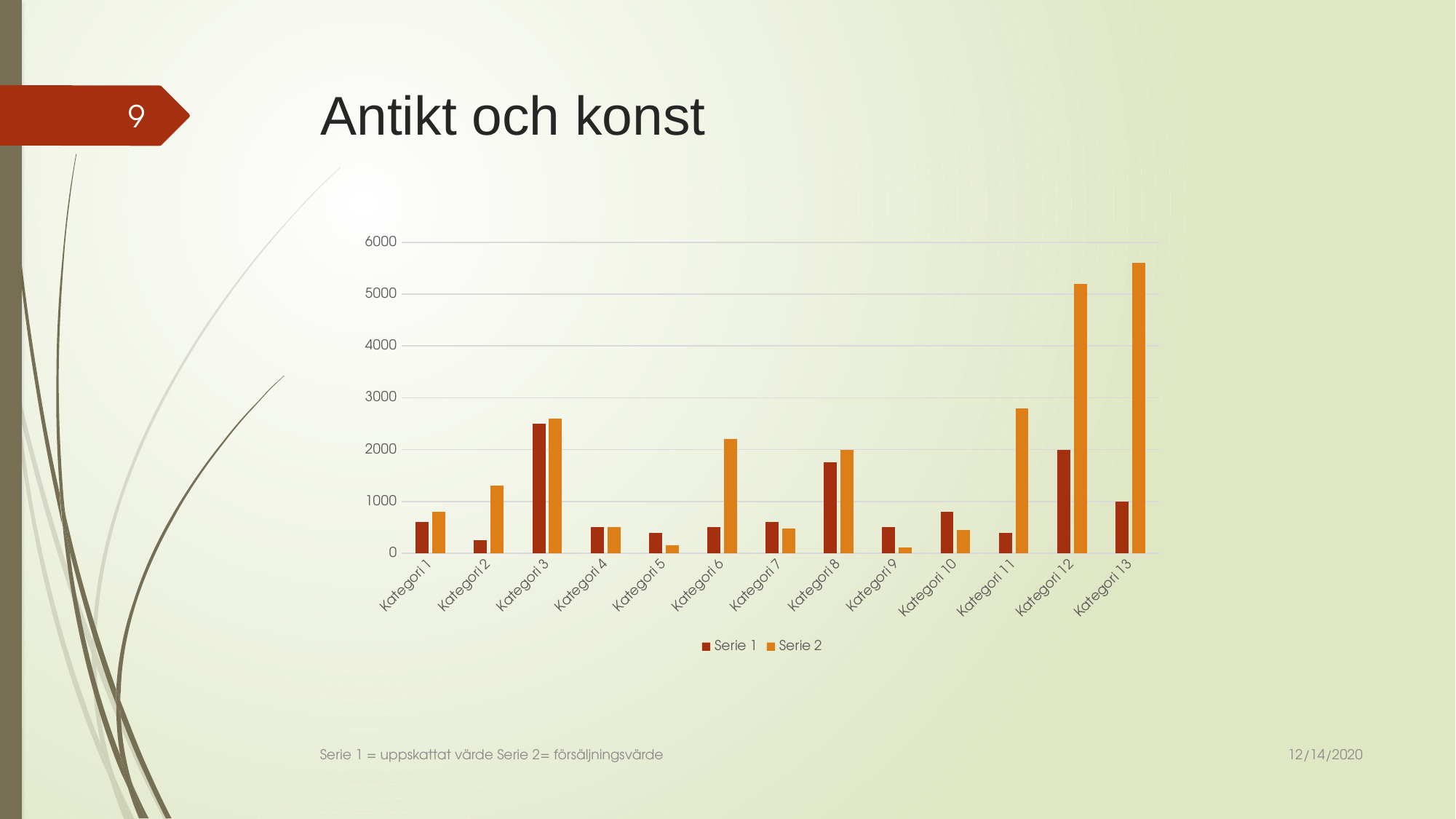

# Antikt och konst
9

### Chart

| Category | Serie 1 | Serie 2 |
|---|---|---|
| Kategori 1 | 600.0 | 800.0 |
| Kategori 2 | 250.0 | 1300.0 |
| Kategori 3 | 2500.0 | 2600.0 |
| Kategori 4 | 500.0 | 500.0 |
| Kategori 5 | 400.0 | 160.0 |
| Kategori 6 | 500.0 | 2200.0 |
| Kategori 7 | 600.0 | 475.0 |
| Kategori 8 | 1750.0 | 2000.0 |
| Kategori 9 | 500.0 | 110.0 |
| Kategori 10 | 800.0 | 450.0 |
| Kategori 11 | 400.0 | 2800.0 |
| Kategori 12 | 2000.0 | 5200.0 |
| Kategori 13 | 1000.0 | 5600.0 |

12/14/2020
Serie 1 = uppskattat värde Serie 2= försäljningsvärde
.